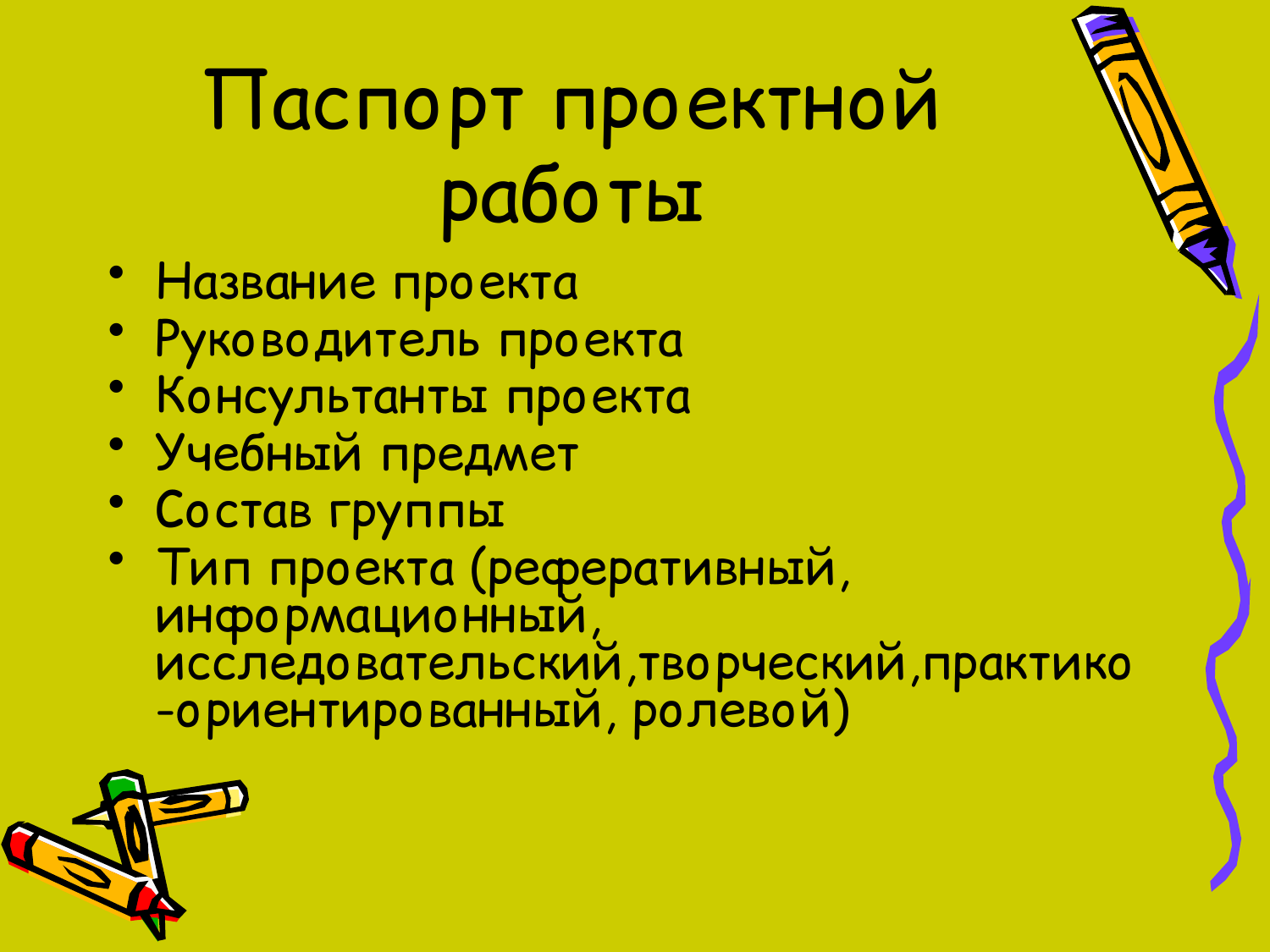

# Паспорт проектной работы
Название проекта
Руководитель проекта
Консультанты проекта
Учебный предмет
Состав группы
Тип проекта (реферативный, информационный, исследовательский,творческий,практико-ориентированный, ролевой)